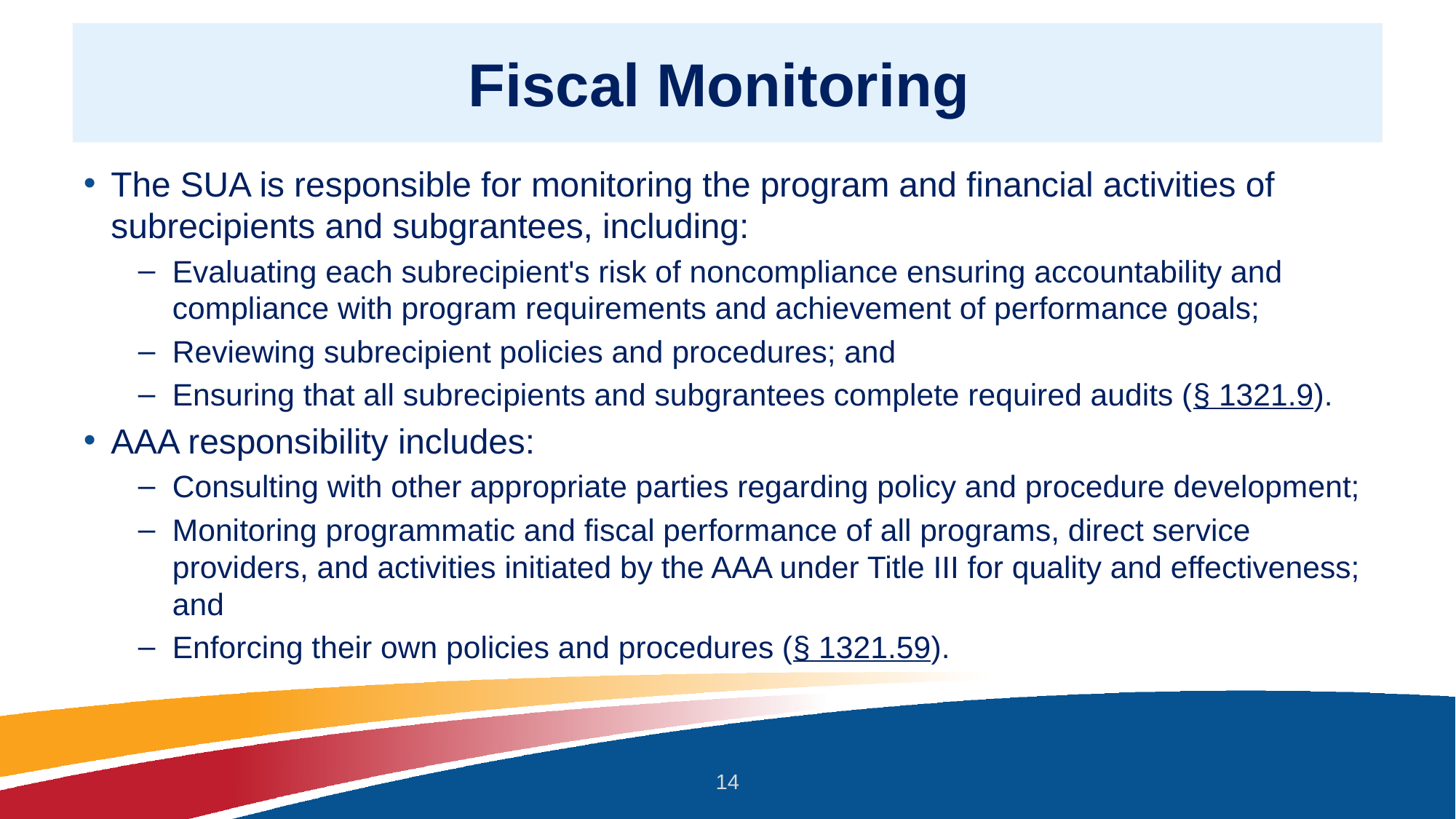

# Fiscal Monitoring
The SUA is responsible for monitoring the program and financial activities of subrecipients and subgrantees, including:
Evaluating each subrecipient's risk of noncompliance ensuring accountability and compliance with program requirements and achievement of performance goals;
Reviewing subrecipient policies and procedures; and
Ensuring that all subrecipients and subgrantees complete required audits (§ 1321.9).
AAA responsibility includes:
Consulting with other appropriate parties regarding policy and procedure development;
Monitoring programmatic and fiscal performance of all programs, direct service providers, and activities initiated by the AAA under Title III for quality and effectiveness; and
Enforcing their own policies and procedures (§ 1321.59).

14